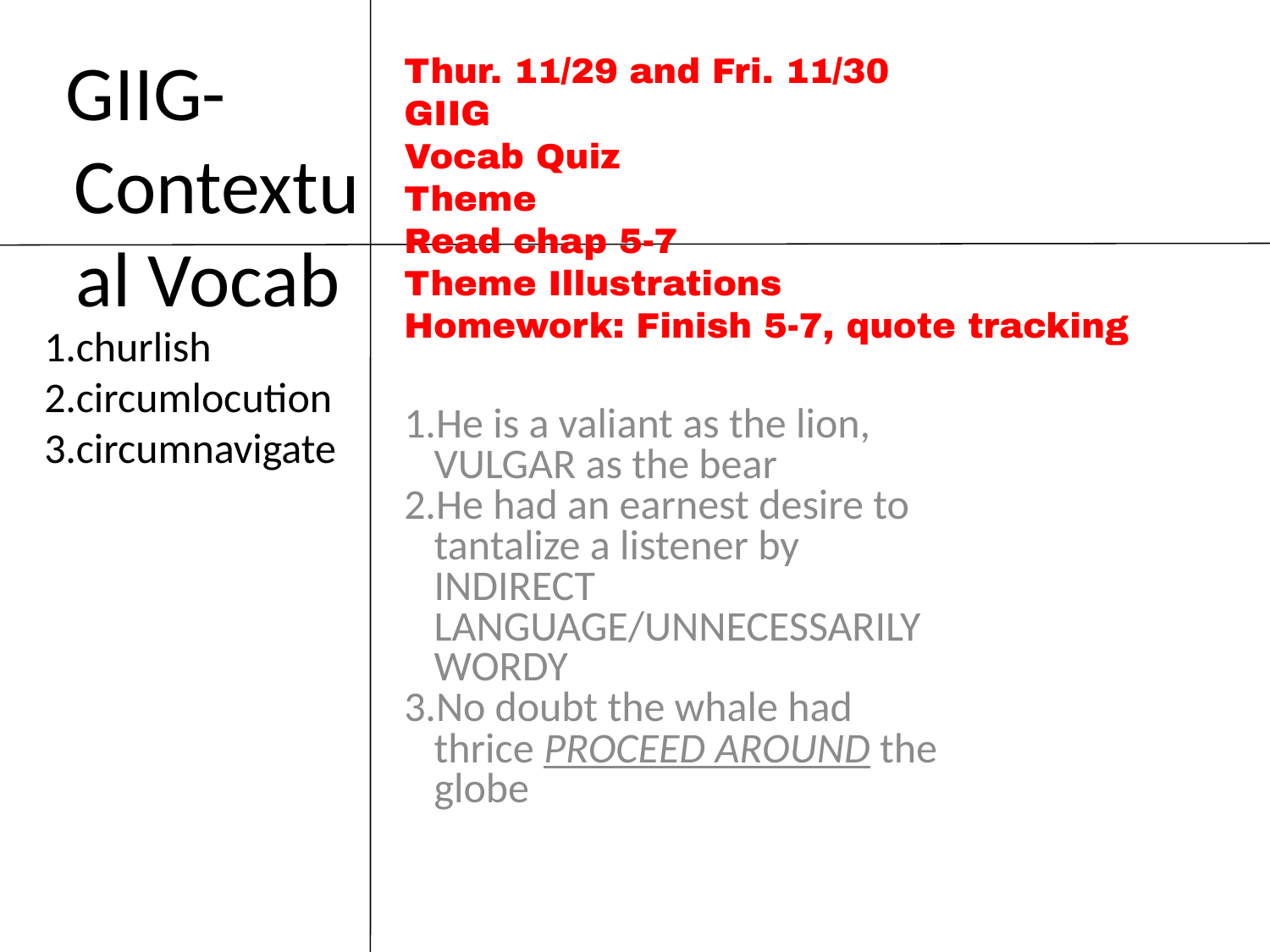

Thur. 11/29 and Fri. 11/30
GIIG
Vocab Quiz
Theme
Read chap 5-7
Theme Illustrations
Homework: Finish 5-7, quote tracking
GIIG-
Contextual Vocab

He is a valiant as the lion, VULGAR as the bear
He had an earnest desire to tantalize a listener by INDIRECT LANGUAGE/UNNECESSARILY WORDY
No doubt the whale had thrice PROCEED AROUND the globe

churlish
circumlocution
circumnavigate